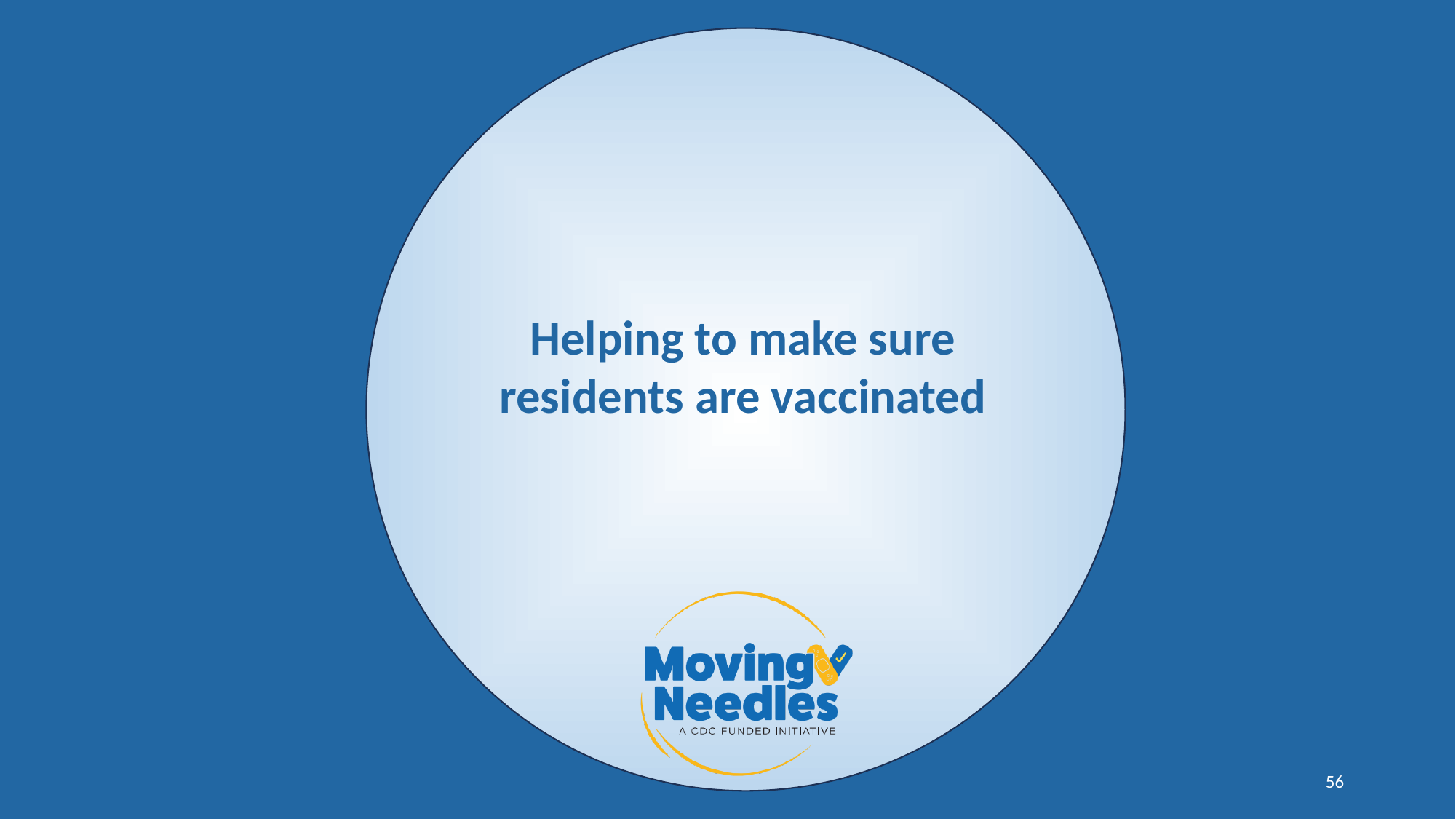

# Helping to make sure residents are vaccinated
56